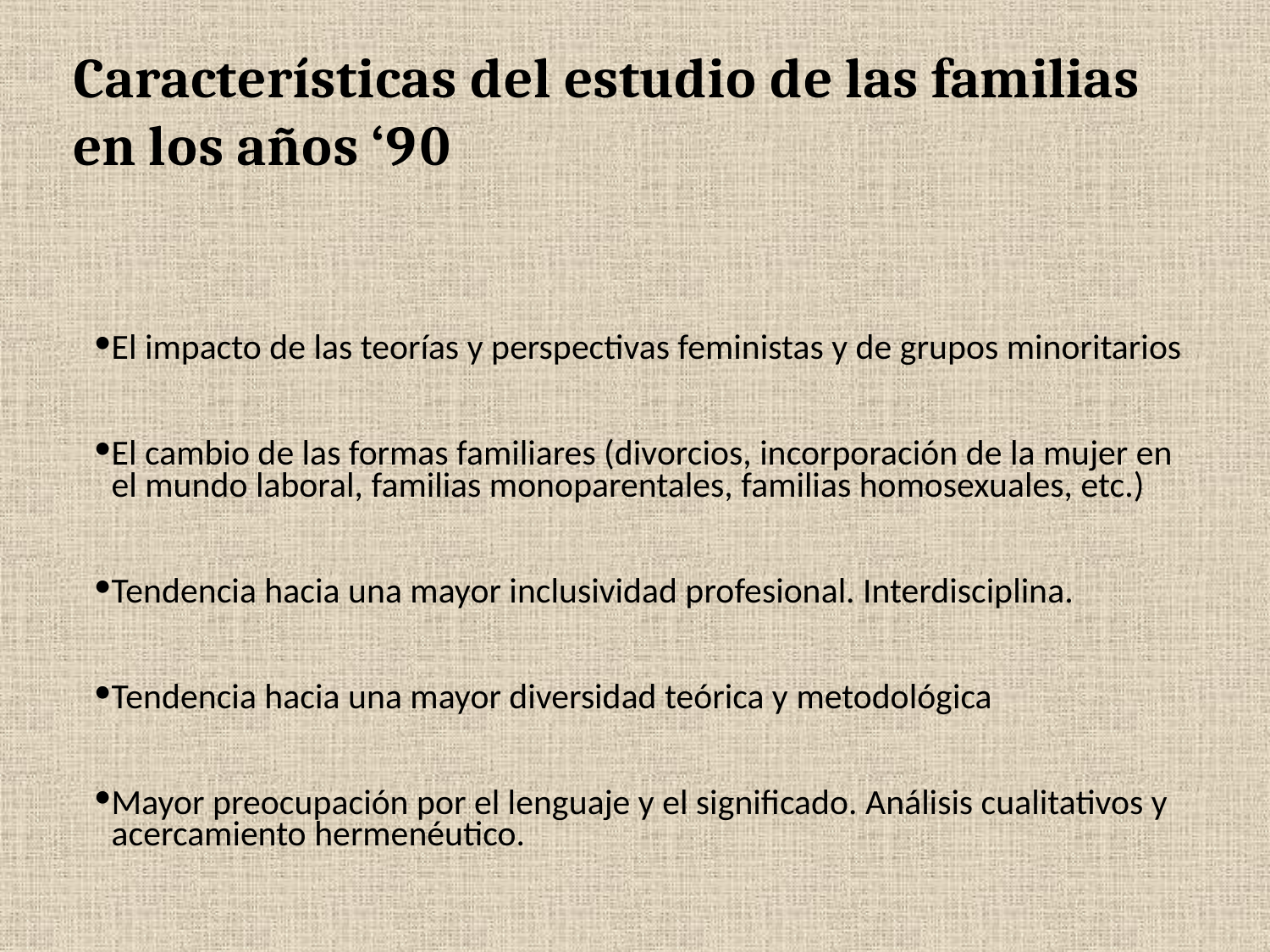

# Características del estudio de las familias en los años ‘90

El impacto de las teorías y perspectivas feministas y de grupos minoritarios

El cambio de las formas familiares (divorcios, incorporación de la mujer en el mundo laboral, familias monoparentales, familias homosexuales, etc.)

Tendencia hacia una mayor inclusividad profesional. Interdisciplina.

Tendencia hacia una mayor diversidad teórica y metodológica

Mayor preocupación por el lenguaje y el significado. Análisis cualitativos y acercamiento hermenéutico.